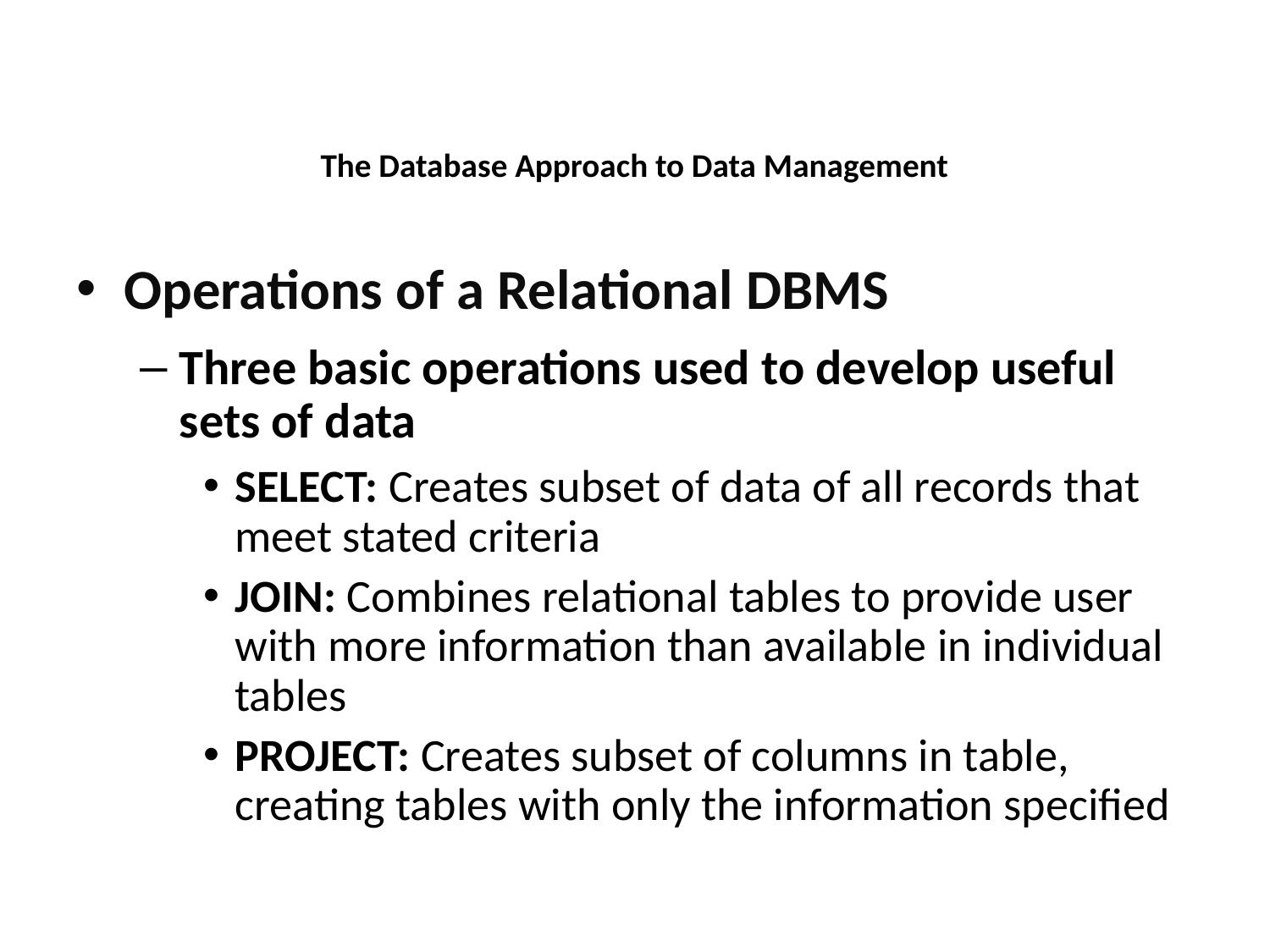

The Database Approach to Data Management
Operations of a Relational DBMS
Three basic operations used to develop useful sets of data
SELECT: Creates subset of data of all records that meet stated criteria
JOIN: Combines relational tables to provide user with more information than available in individual tables
PROJECT: Creates subset of columns in table, creating tables with only the information specified